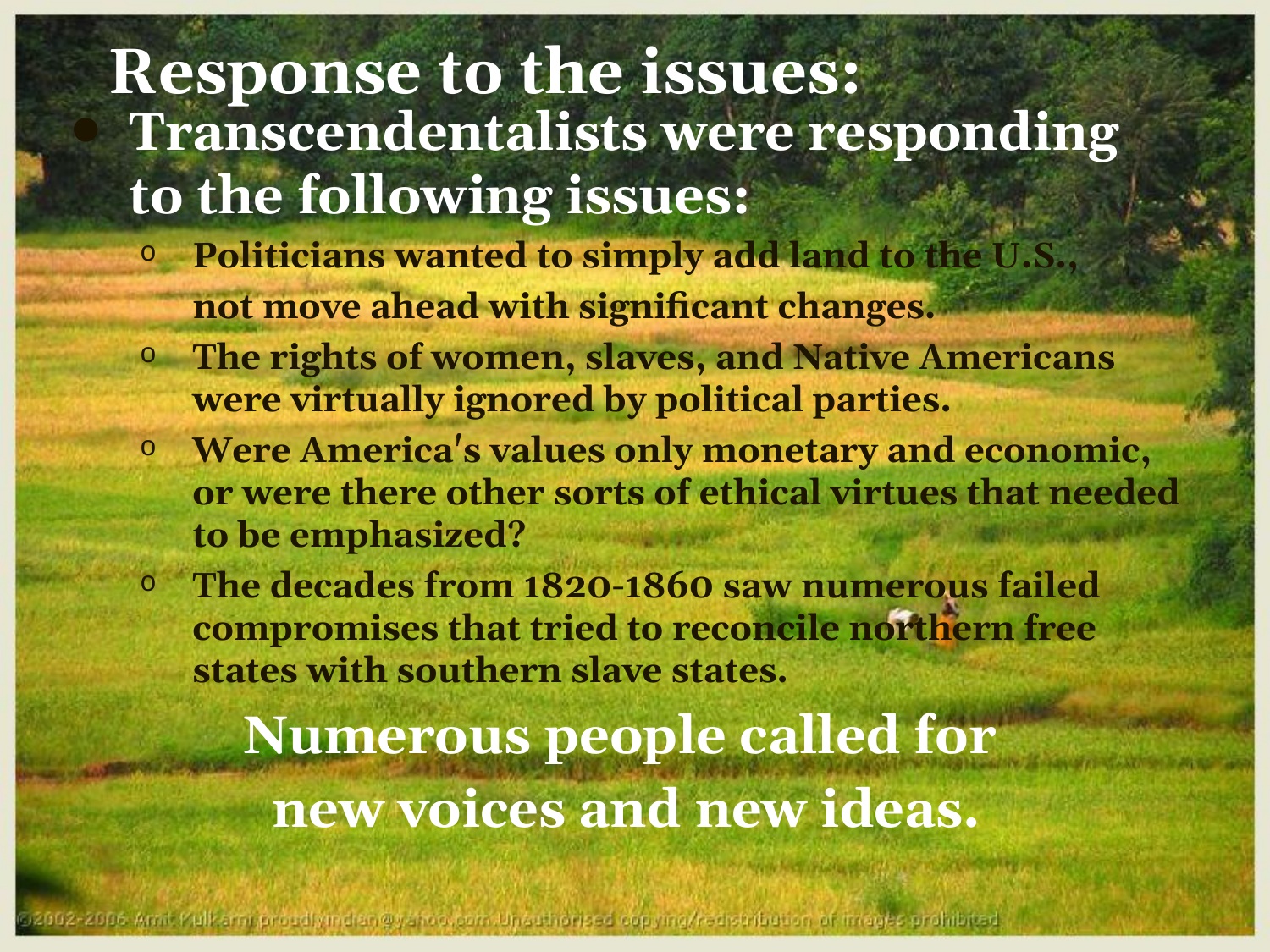

# Response to the issues:

Transcendentalists were responding to the following issues:
Politicians wanted to simply add land to the U.S.,
      not move ahead with significant changes.
The rights of women, slaves, and Native Americans were virtually ignored by political parties.
Were America's values only monetary and economic, or were there other sorts of ethical virtues that needed to be emphasized?
The decades from 1820-1860 saw numerous failed compromises that tried to reconcile northern free states with southern slave states.
Numerous people called for
new voices and new ideas.